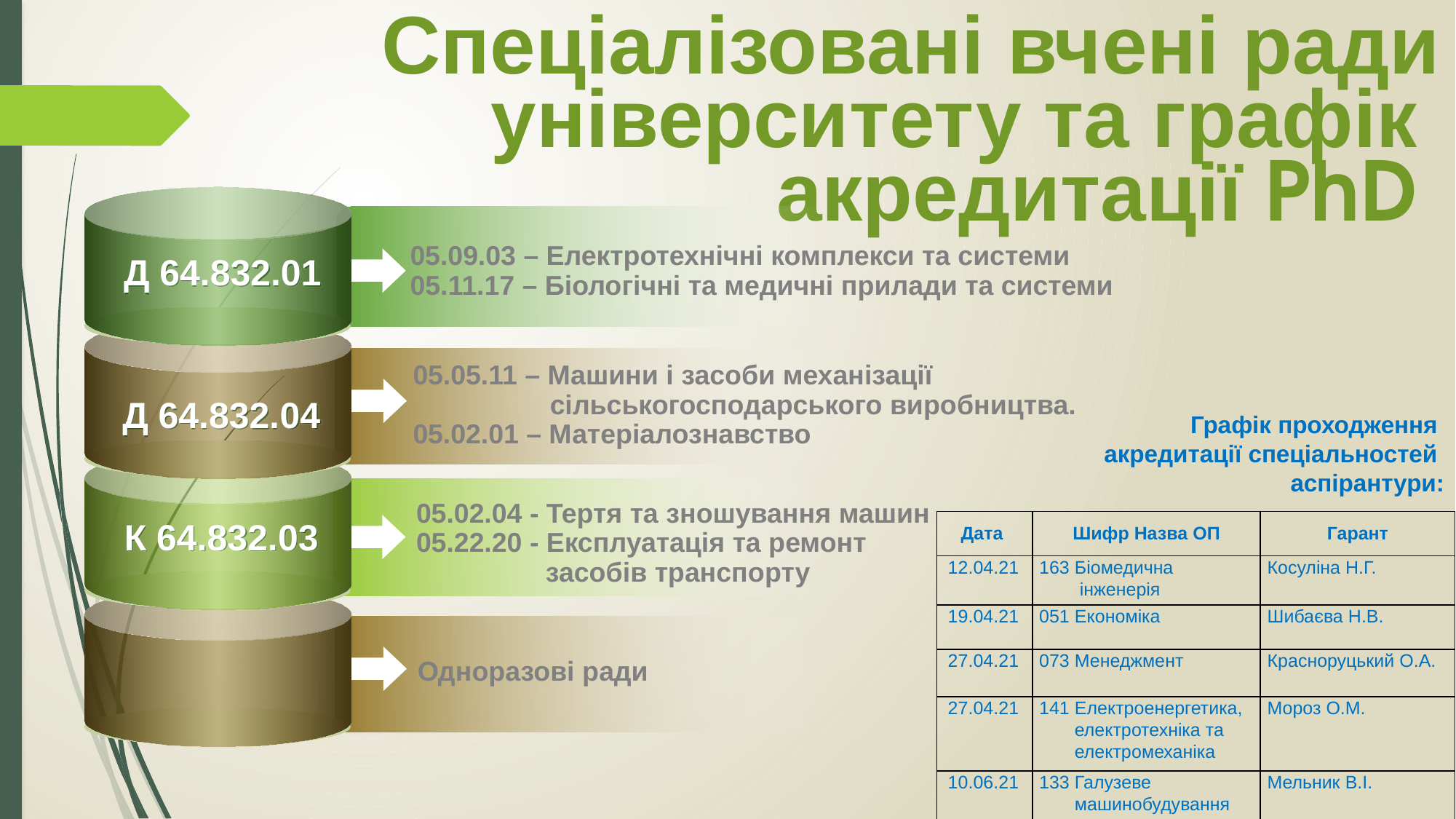

# Спеціалізовані вчені ради університету та графік акредитації PhD

   05.09.03 – Електротехнічні комплекси та системи
 05.11.17 – Біологічні та медичні прилади та системи
 Д 64.832.01

05.05.11 – Машини і засоби механізації
                  сільськогосподарського виробництва.
05.02.01 – Матеріалознавство

 Д 64.832.04
Графік проходження
акредитації спеціальностей
аспірантури:

05.02.04 - Тертя та зношування машин
05.22.20 - Експлуатація та ремонт
                 засобів транспорту
 К 64.832.03
| Дата | Шифр Назва ОП | Гарант |
| --- | --- | --- |
| 12.04.21 | 163 Біомедична інженерія | Косуліна Н.Г. |
| 19.04.21 | 051 Економіка | Шибаєва Н.В. |
| 27.04.21 | 073 Менеджмент | Красноруцький О.А. |
| 27.04.21 | 141 Електроенергетика, електротехніка та електромеханіка | Мороз О.М. |
| 10.06.21 | 133 Галузеве машинобудування | Мельник В.І. |

Одноразові ради
16